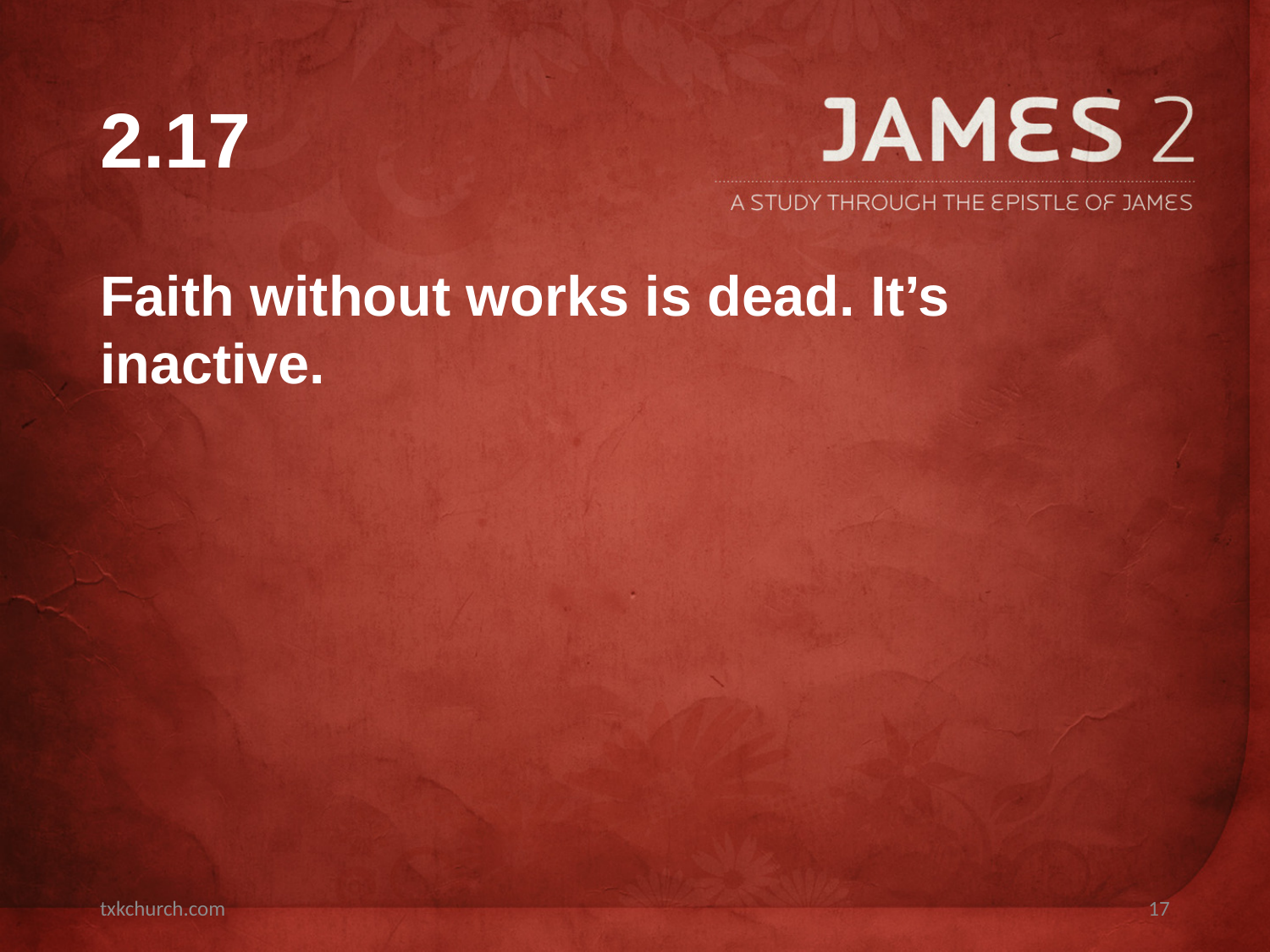

# 2.17
Faith without works is dead. It’s inactive.
txkchurch.com
17